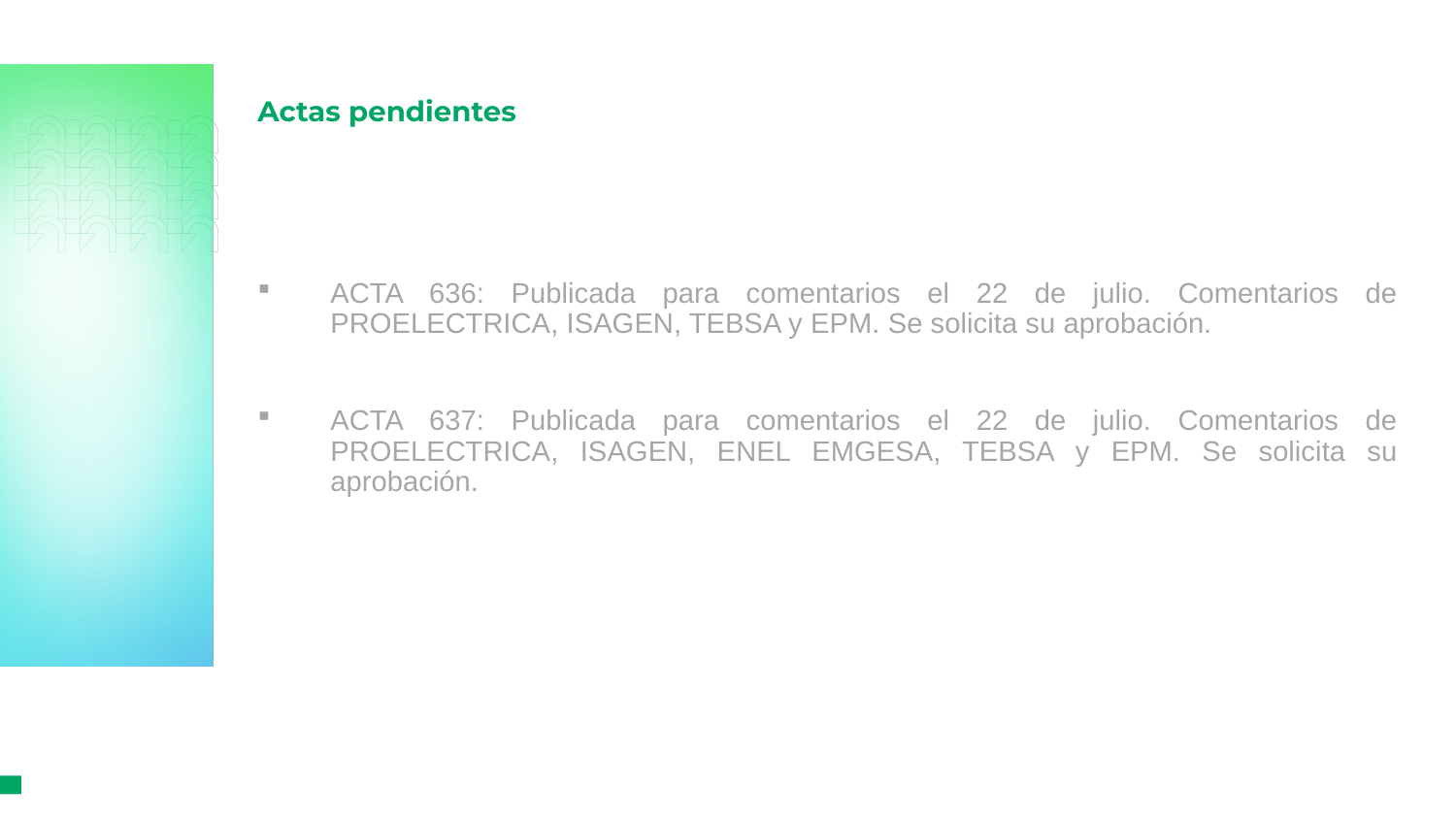

# Actas pendientes

ACTA 636: Publicada para comentarios el 22 de julio. Comentarios de PROELECTRICA, ISAGEN, TEBSA y EPM. Se solicita su aprobación.

ACTA 637: Publicada para comentarios el 22 de julio. Comentarios de PROELECTRICA, ISAGEN, ENEL EMGESA, TEBSA y EPM. Se solicita su aprobación.